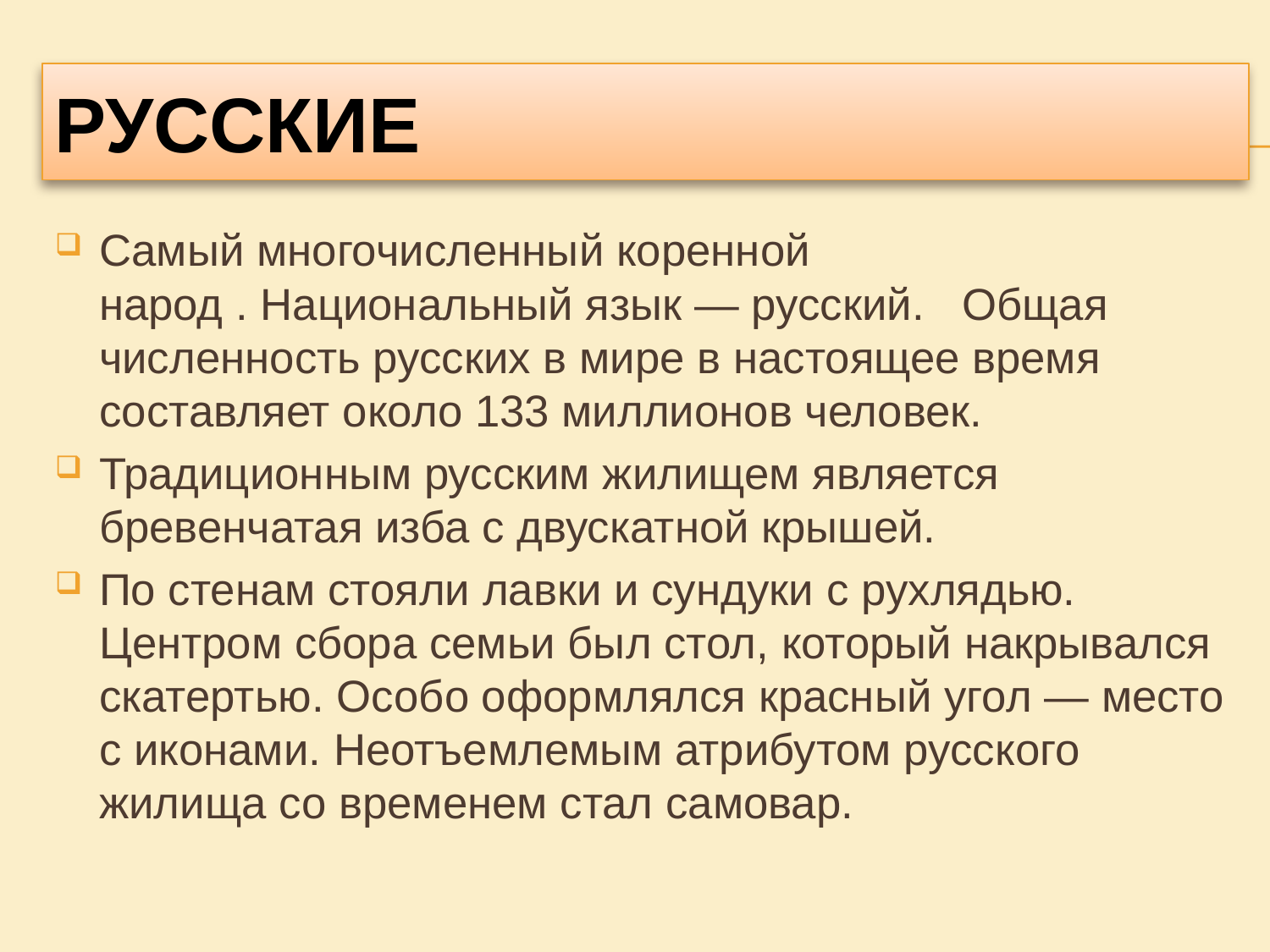

# РУССКИЕ
Самый многочисленный коренной народ . Национальный язык — русский.   Общая численность русских в мире в настоящее время составляет около 133 миллионов человек.
Традиционным русским жилищем является бревенчатая изба с двускатной крышей.
По стенам стояли лавки и сундуки с рухлядью. Центром сбора семьи был стол, который накрывался скатертью. Особо оформлялся красный угол — место с иконами. Неотъемлемым атрибутом русского жилища со временем стал самовар.